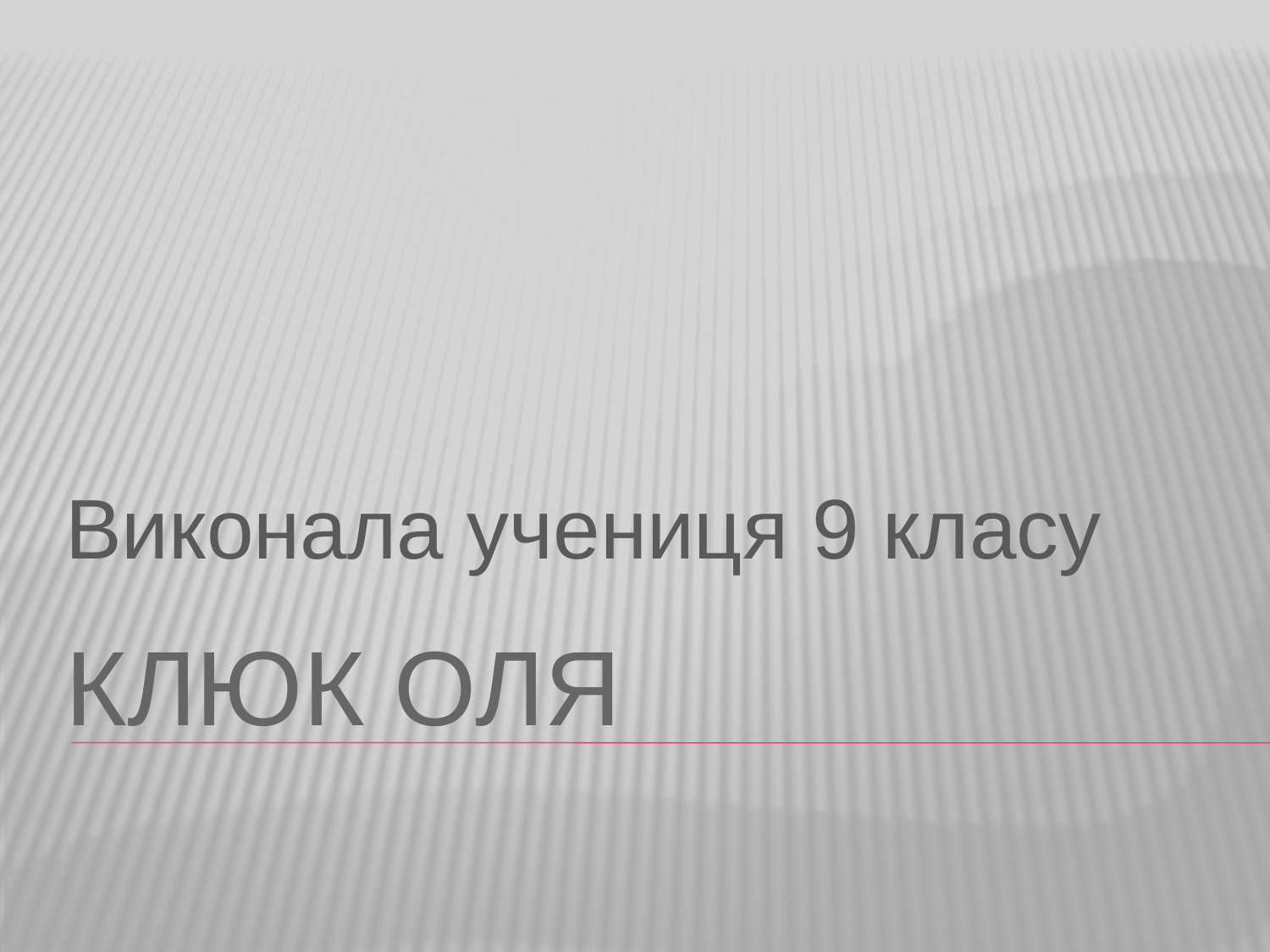

Виконала учениця 9 класу
# Клюк Оля